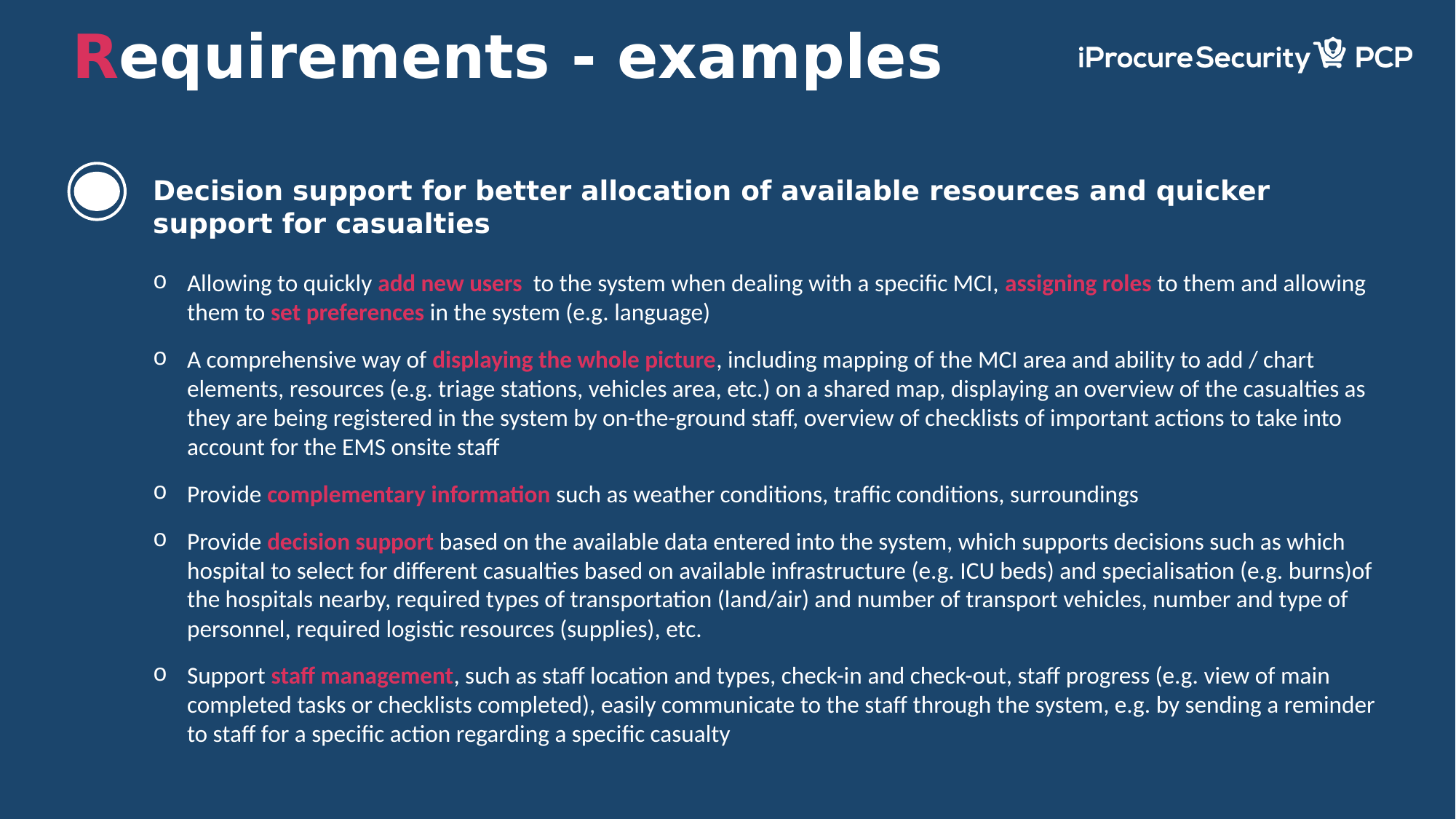

Requirements - examples

Decision support for better allocation of available resources and quicker support for casualties

Allowing to quickly add new users  to the system when dealing with a specific MCI, assigning roles to them and allowing them to set preferences in the system (e.g. language)
A comprehensive way of displaying the whole picture, including mapping of the MCI area and ability to add / chart elements, resources (e.g. triage stations, vehicles area, etc.) on a shared map, displaying an overview of the casualties as they are being registered in the system by on-the-ground staff, overview of checklists of important actions to take into account for the EMS onsite staff
Provide complementary information such as weather conditions, traffic conditions, surroundings
Provide decision support based on the available data entered into the system, which supports decisions such as which hospital to select for different casualties based on available infrastructure (e.g. ICU beds) and specialisation (e.g. burns)of the hospitals nearby, required types of transportation (land/air) and number of transport vehicles, number and type of personnel, required logistic resources (supplies), etc.
Support staff management, such as staff location and types, check-in and check-out, staff progress (e.g. view of main completed tasks or checklists completed), easily communicate to the staff through the system, e.g. by sending a reminder to staff for a specific action regarding a specific casualty